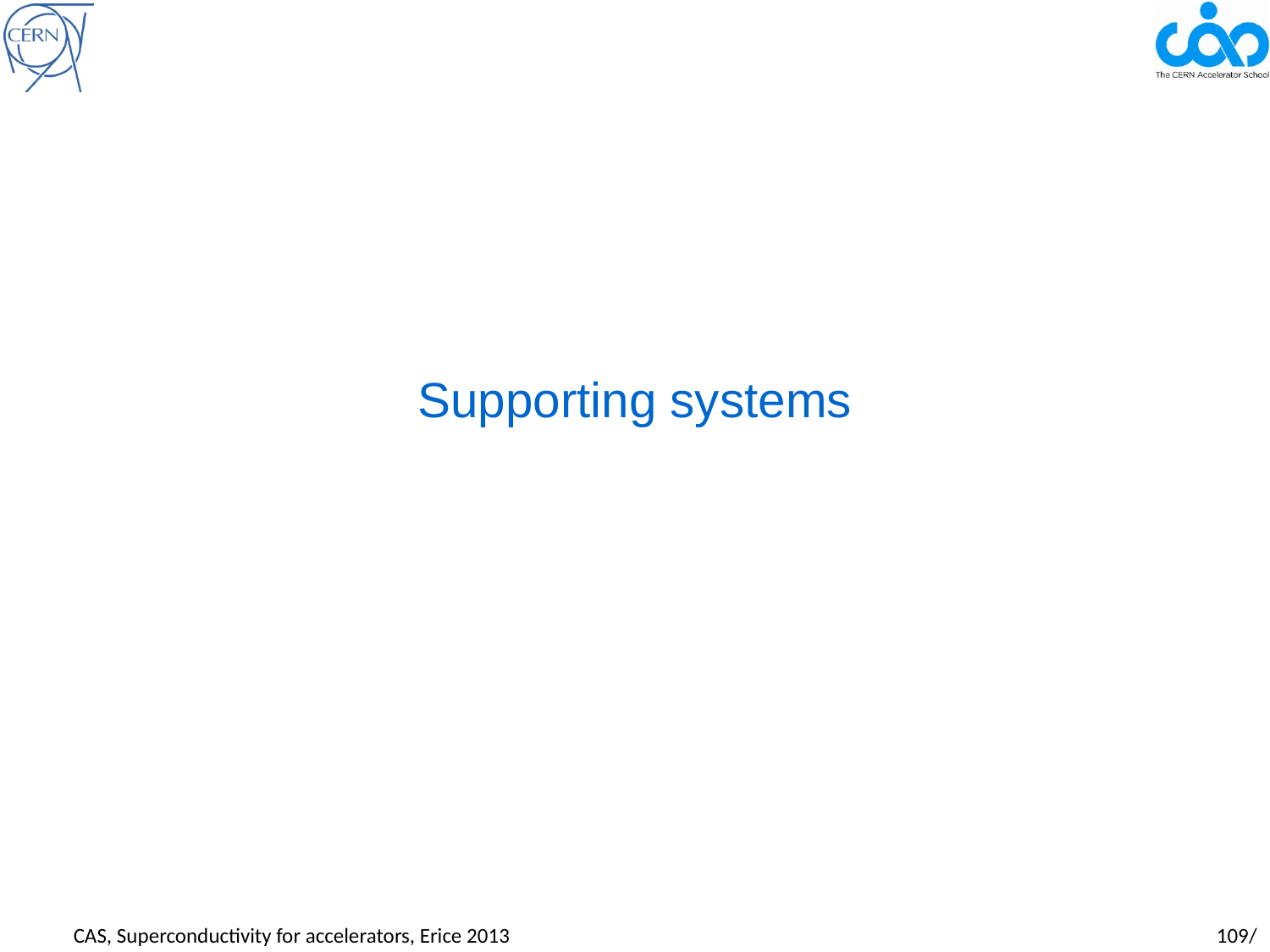

#
Supporting systems
CAS, Superconductivity for accelerators, Erice 2013				     		109/